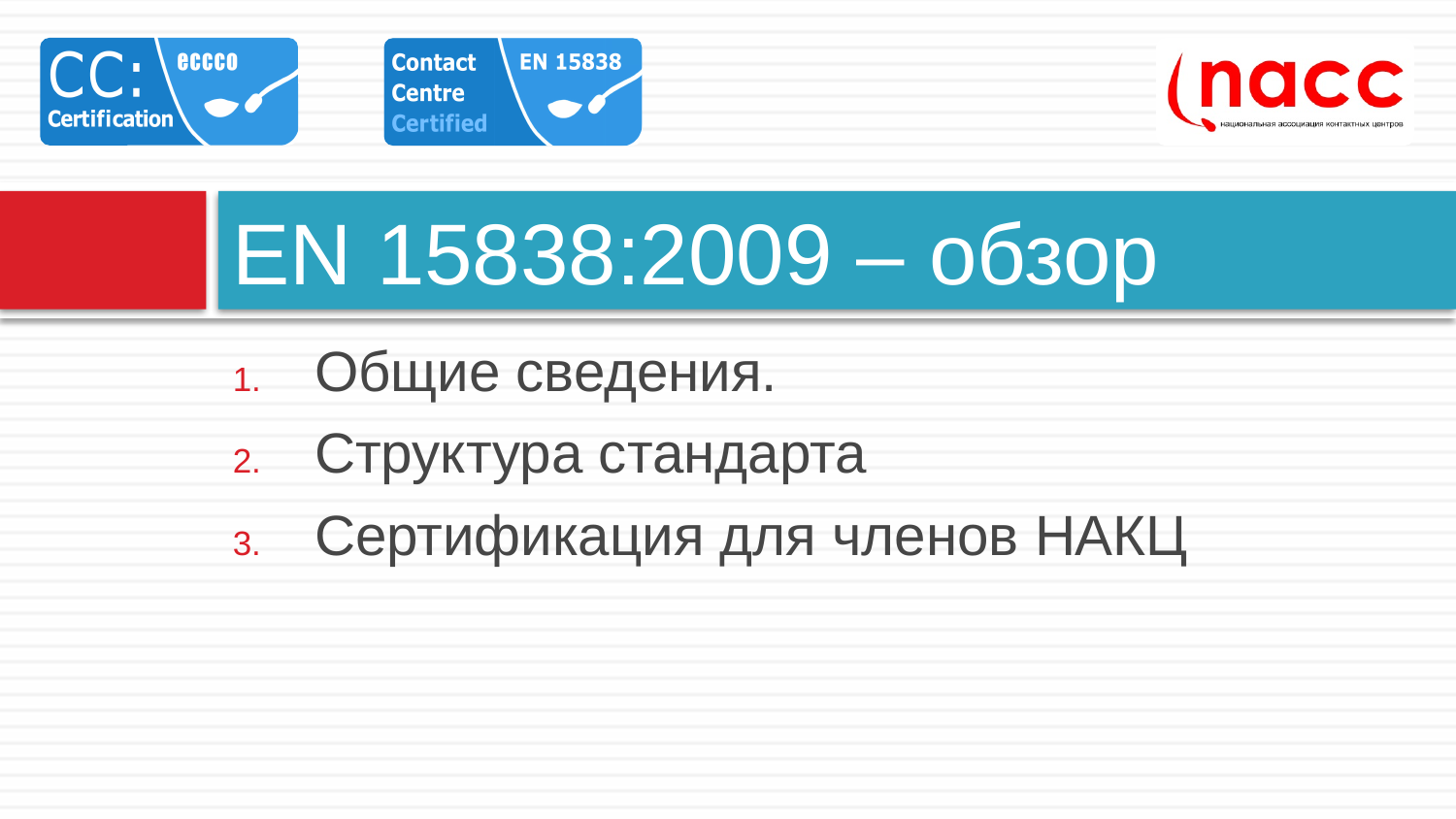

# EN 15838:2009 – обзор
Общие сведения.
Структура стандарта
Сертификация для членов НАКЦ